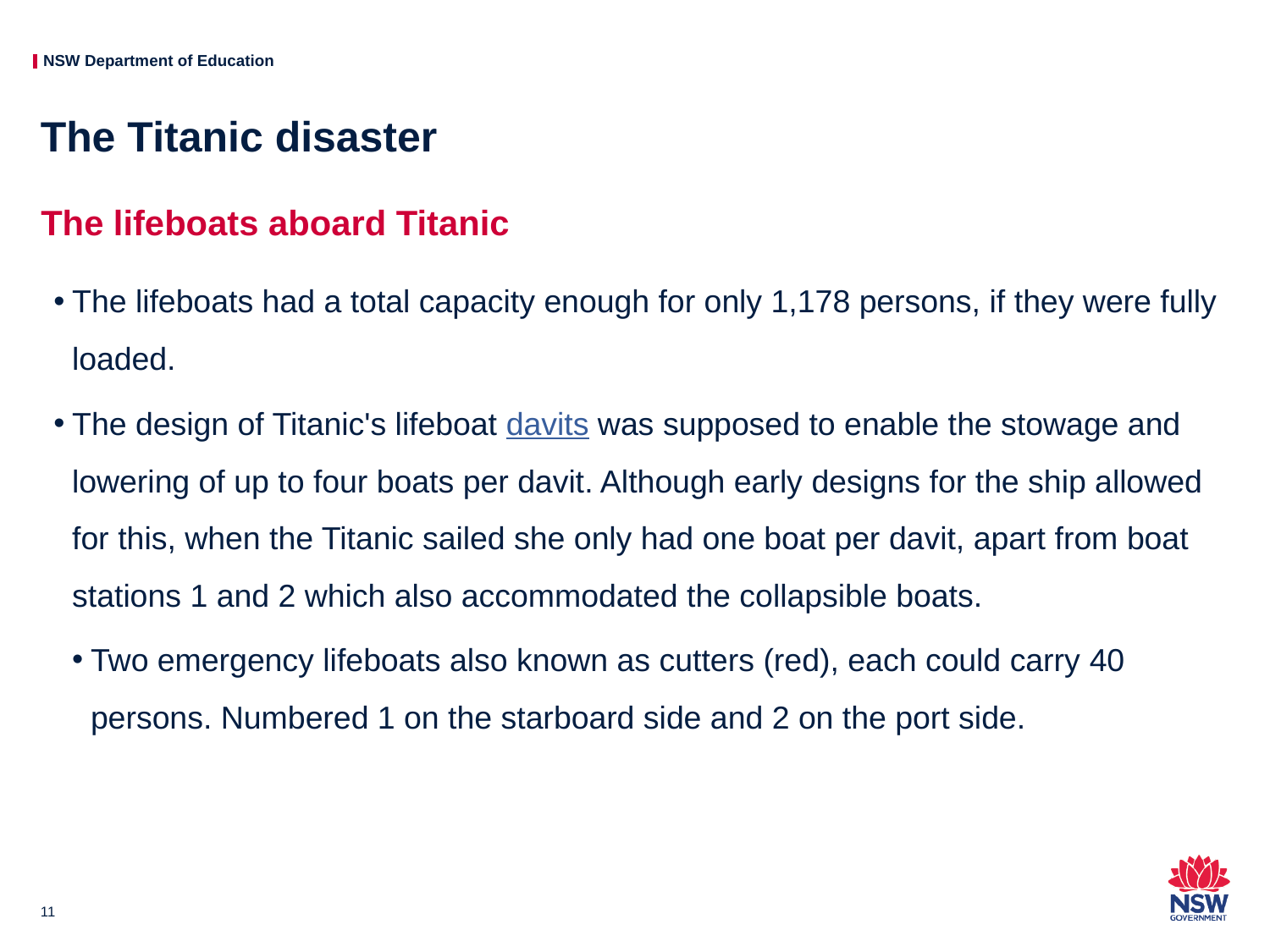

# The Titanic disaster
The lifeboats aboard Titanic
The lifeboats had a total capacity enough for only 1,178 persons, if they were fully loaded.
The design of Titanic's lifeboat davits was supposed to enable the stowage and lowering of up to four boats per davit. Although early designs for the ship allowed for this, when the Titanic sailed she only had one boat per davit, apart from boat stations 1 and 2 which also accommodated the collapsible boats.
Two emergency lifeboats also known as cutters (red), each could carry 40 persons. Numbered 1 on the starboard side and 2 on the port side.
11